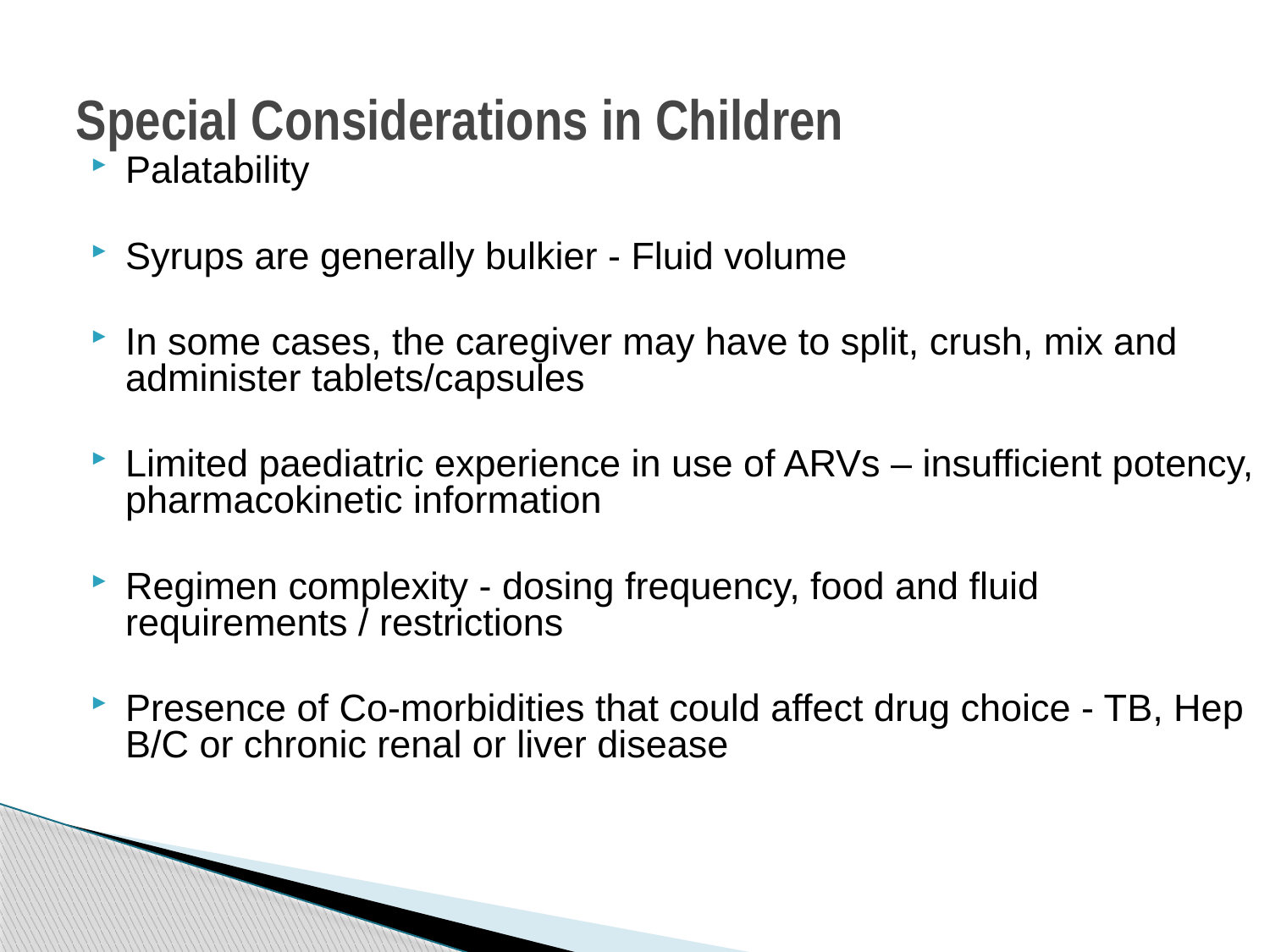

# Special Considerations in Children
Palatability

Syrups are generally bulkier - Fluid volume

In some cases, the caregiver may have to split, crush, mix and administer tablets/capsules

Limited paediatric experience in use of ARVs – insufficient potency, pharmacokinetic information

Regimen complexity - dosing frequency, food and fluid requirements / restrictions

Presence of Co-morbidities that could affect drug choice - TB, Hep B/C or chronic renal or liver disease